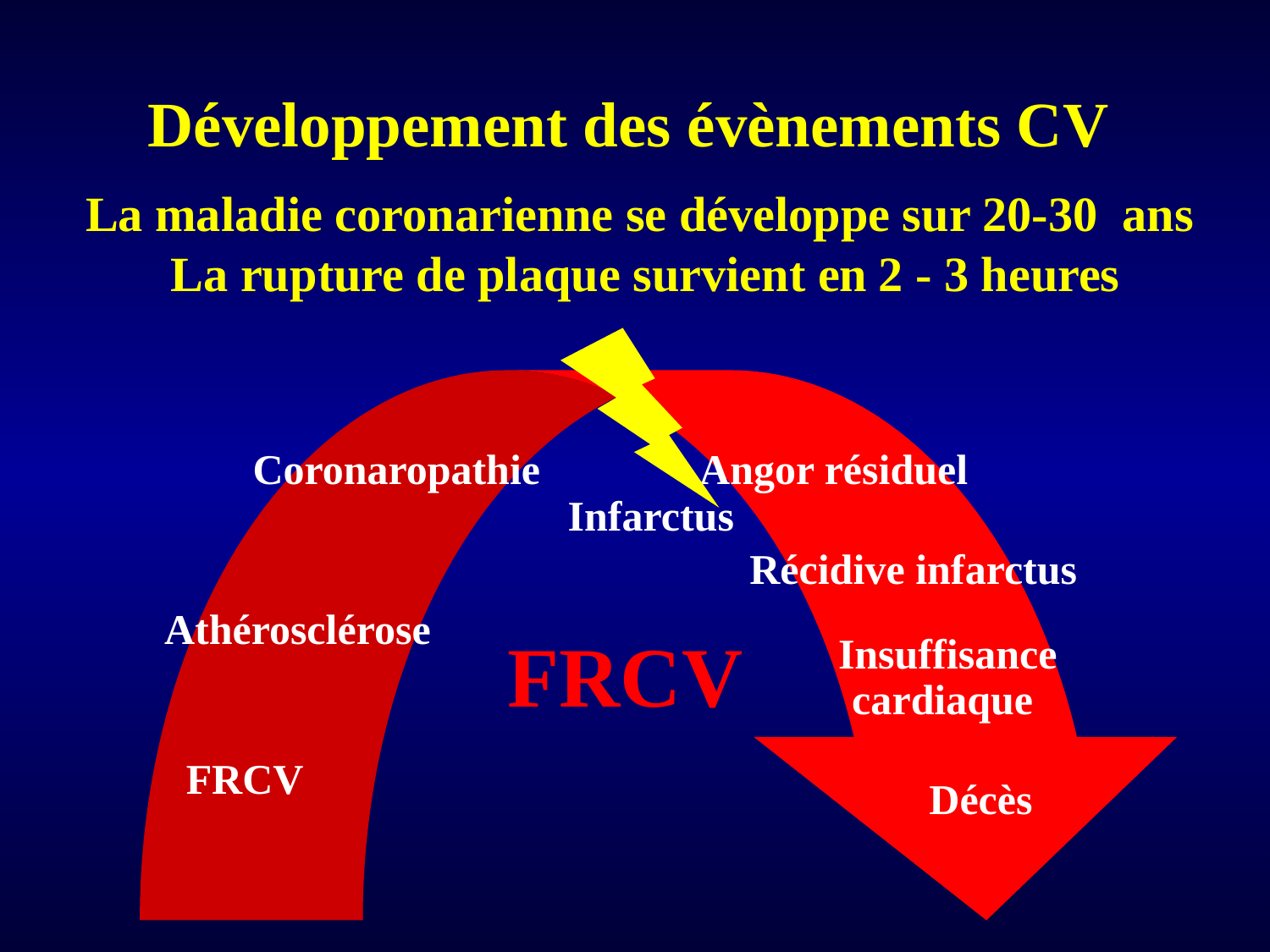

Développement des évènements CV
 La maladie coronarienne se développe sur 20-30  ans
  La rupture de plaque survient en 2 - 3 heures

Coronaropathie
   Angor résiduel
Infarctus
   Récidive infarctus
Athérosclérose
FRCV
Insuffisance cardiaque
FRCV
   Décès